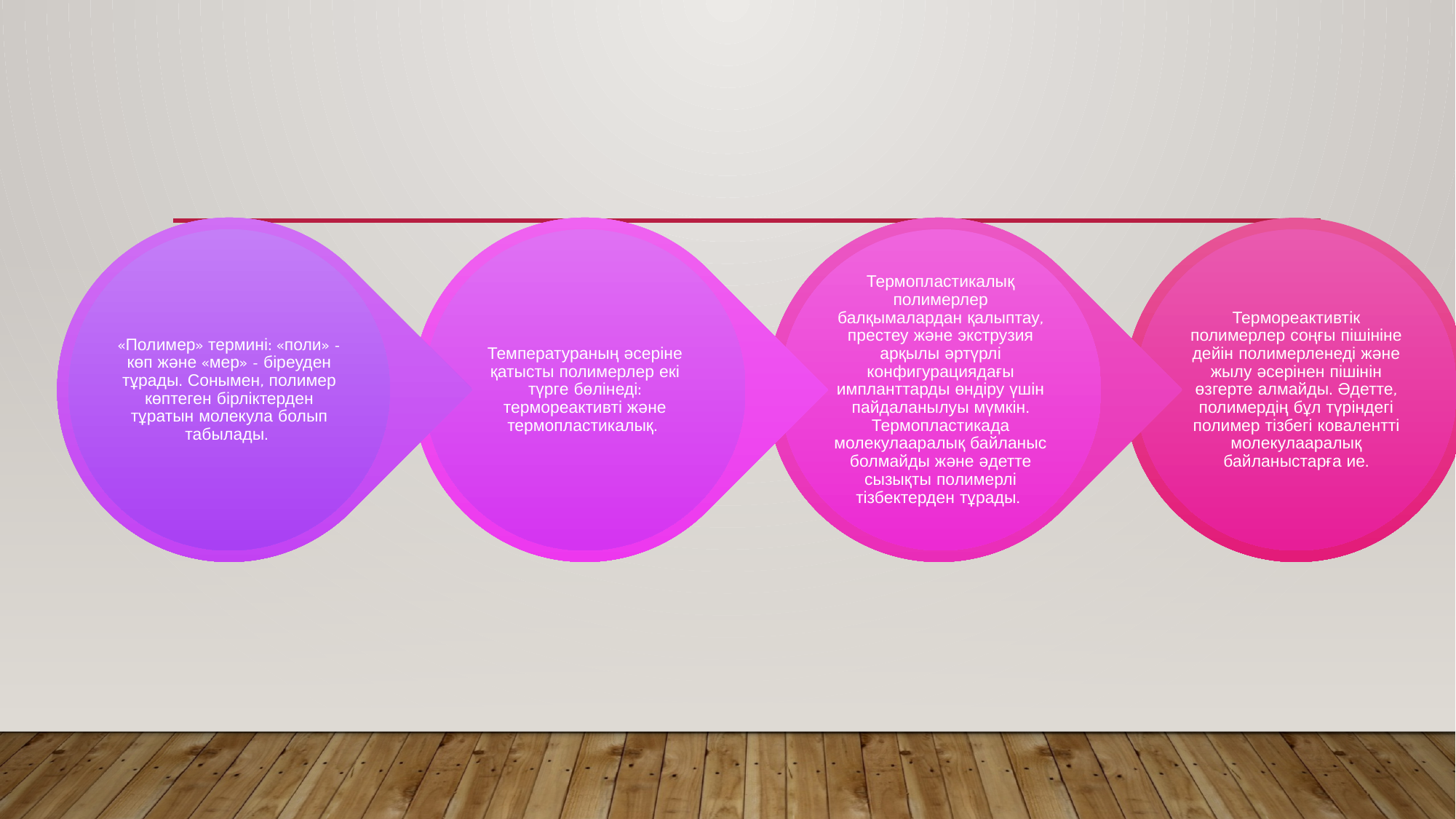

Термореактивтік полимерлер соңғы пішініне дейін полимерленеді және жылу әсерінен пішінін өзгерте алмайды. Әдетте, полимердің бұл түріндегі полимер тізбегі ковалентті молекулааралық байланыстарға ие.
Термопластикалық полимерлер балқымалардан қалыптау, престеу және экструзия арқылы әртүрлі конфигурациядағы импланттарды өндіру үшін пайдаланылуы мүмкін. Термопластикада молекулааралық байланыс болмайды және әдетте сызықты полимерлі тізбектерден тұрады.
Температураның әсеріне қатысты полимерлер екі түрге бөлінеді: термореактивті және термопластикалық.
«Полимер» термині: «поли» - көп және «мер» - біреуден тұрады. Сонымен, полимер көптеген бірліктерден тұратын молекула болып табылады.